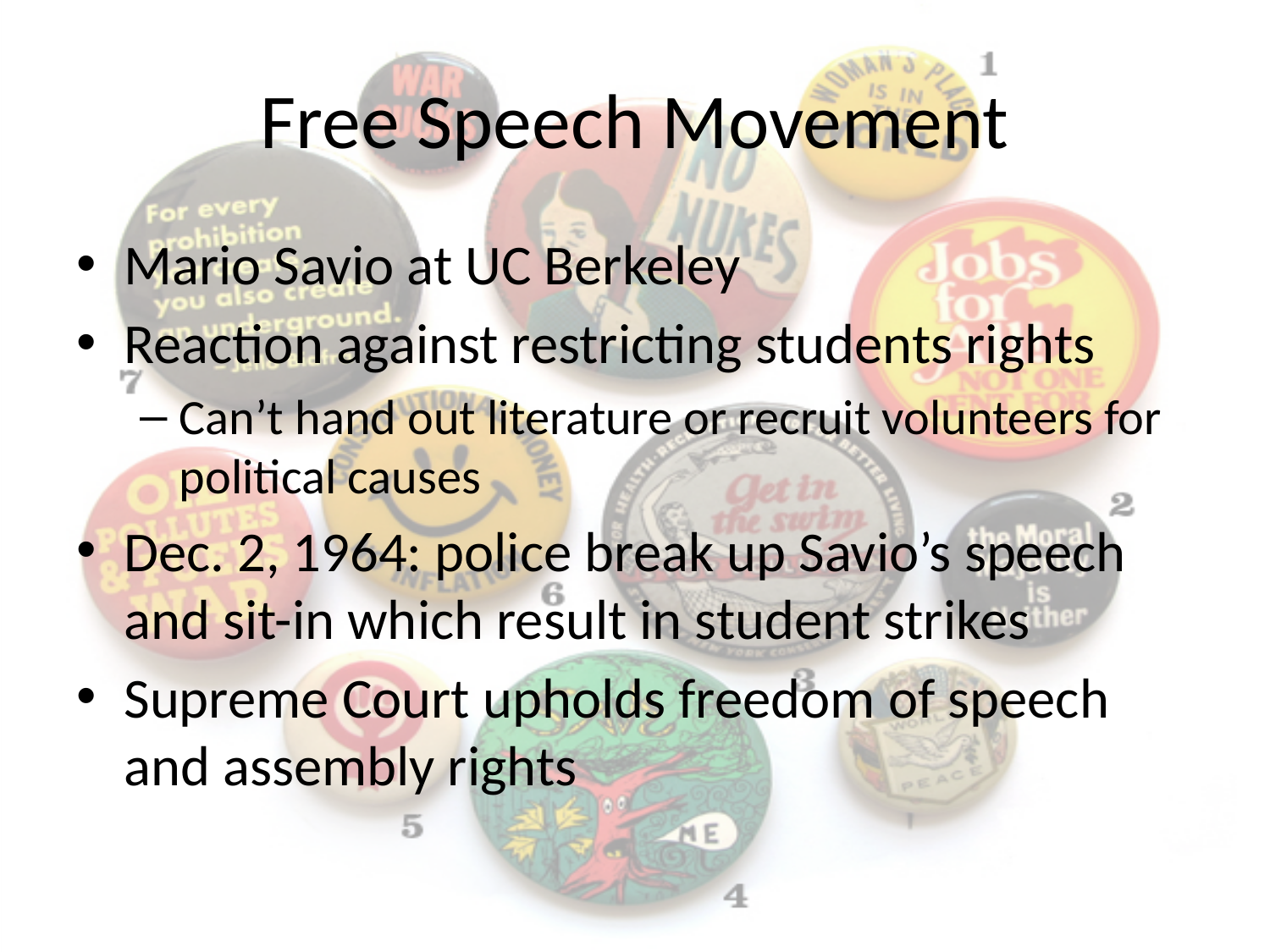

# Free Speech Movement
Mario Savio at UC Berkeley
Reaction against restricting students rights
Can’t hand out literature or recruit volunteers for political causes
Dec. 2, 1964: police break up Savio’s speech and sit-in which result in student strikes
Supreme Court upholds freedom of speech and assembly rights